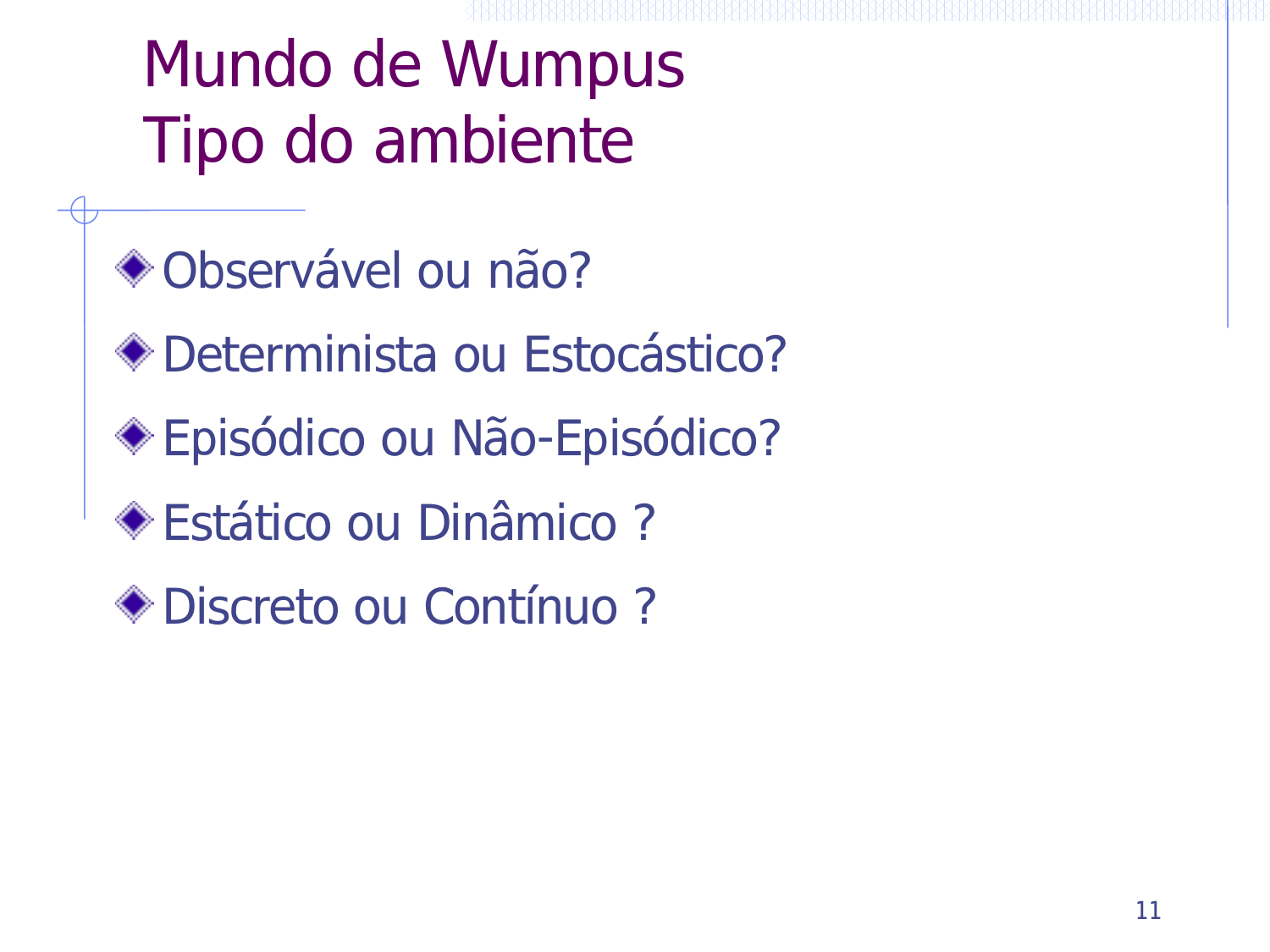

# Mundo de Wumpus Tipo do ambiente
Observável ou não?
Determinista ou Estocástico?
Episódico ou Não-Episódico?
Estático ou Dinâmico ?
Discreto ou Contínuo ?
11